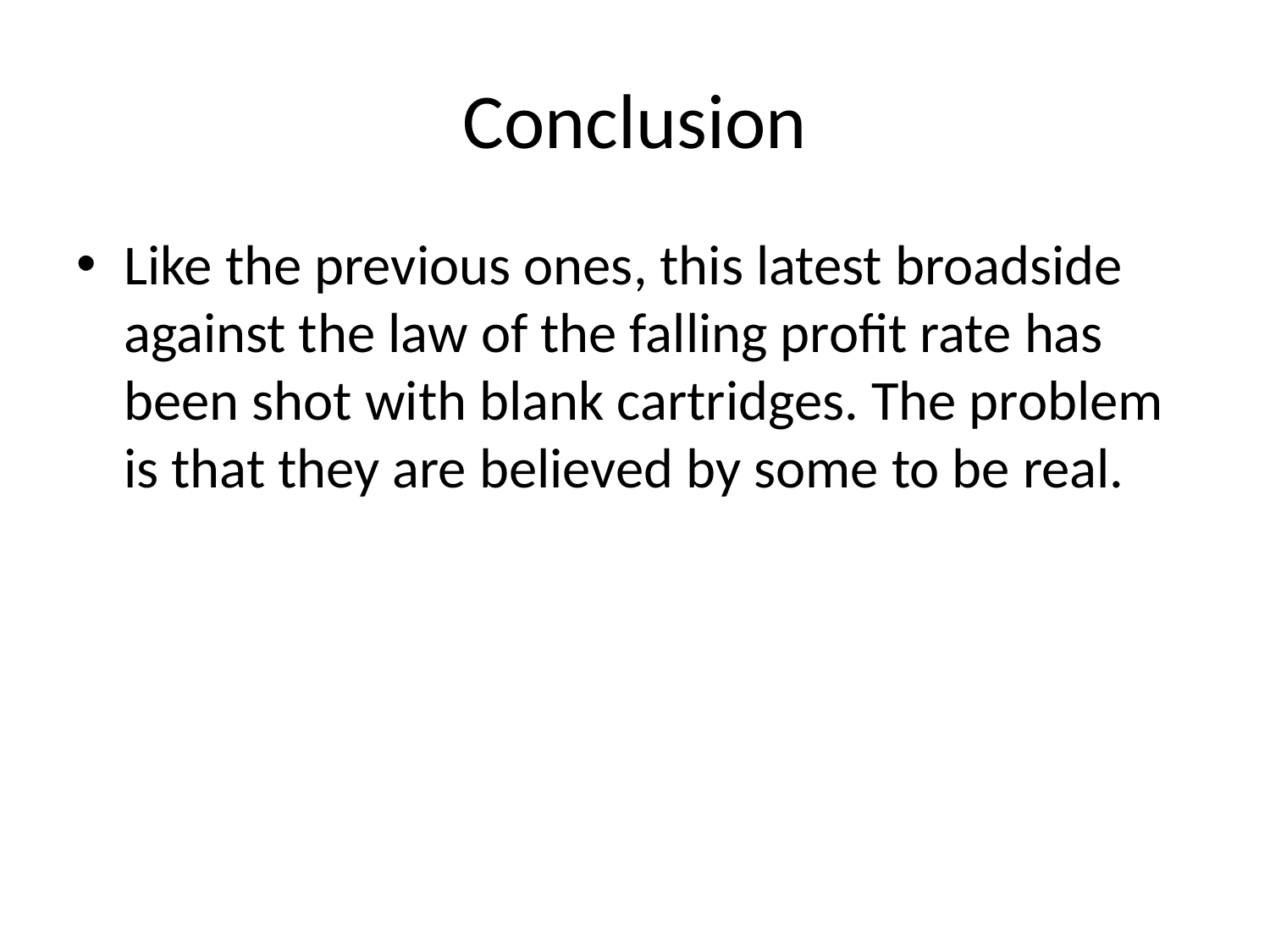

# Conclusion
Like the previous ones, this latest broadside against the law of the falling profit rate has been shot with blank cartridges. The problem is that they are believed by some to be real.